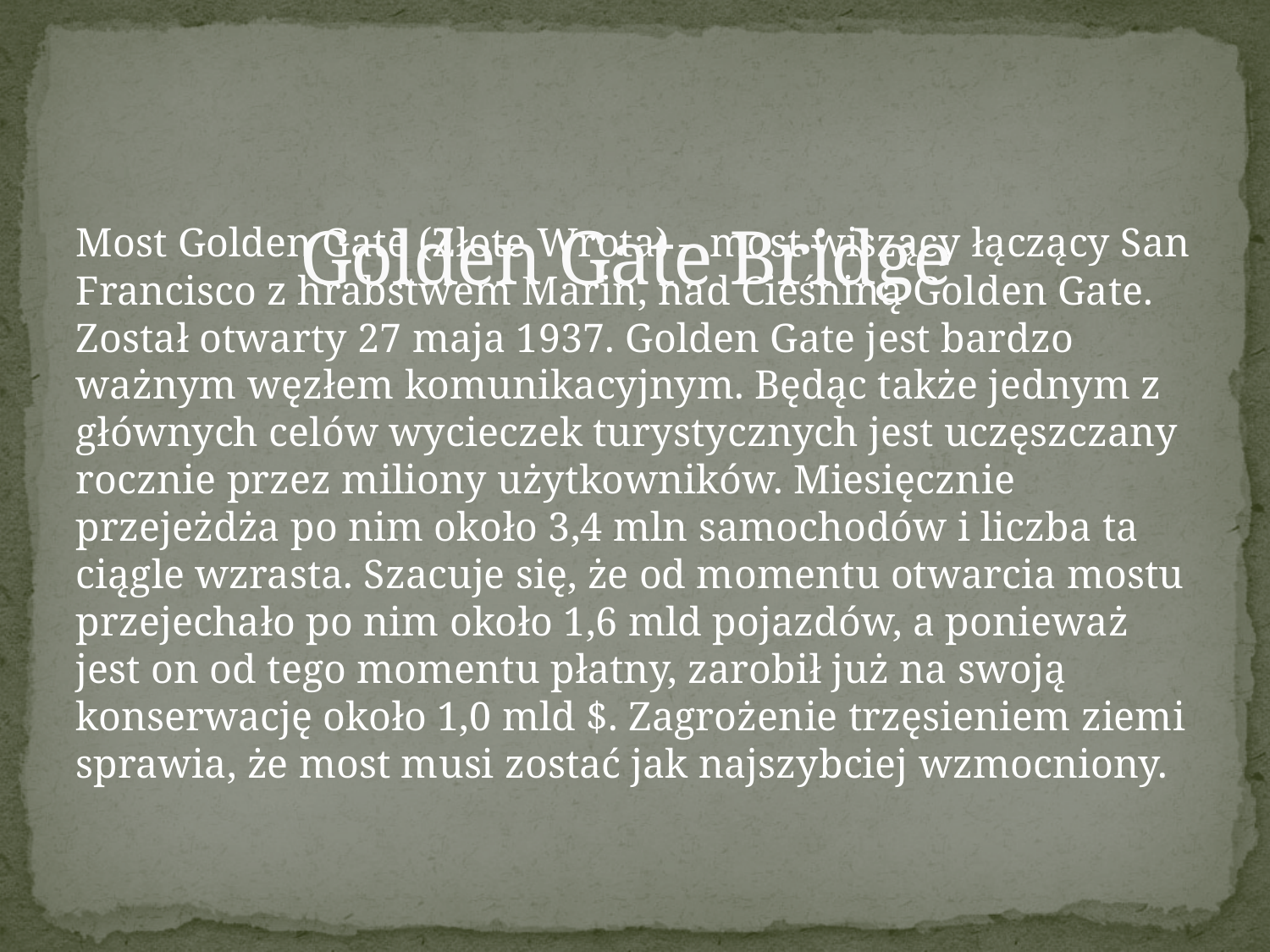

# Golden Gate Bridge
Most Golden Gate (Złote Wrota) – most wiszący łączący San Francisco z hrabstwem Marin, nad Cieśniną Golden Gate. Został otwarty 27 maja 1937. Golden Gate jest bardzo ważnym węzłem komunikacyjnym. Będąc także jednym z głównych celów wycieczek turystycznych jest uczęszczany rocznie przez miliony użytkowników. Miesięcznie przejeżdża po nim około 3,4 mln samochodów i liczba ta ciągle wzrasta. Szacuje się, że od momentu otwarcia mostu przejechało po nim około 1,6 mld pojazdów, a ponieważ jest on od tego momentu płatny, zarobił już na swoją konserwację około 1,0 mld $. Zagrożenie trzęsieniem ziemi sprawia, że most musi zostać jak najszybciej wzmocniony.